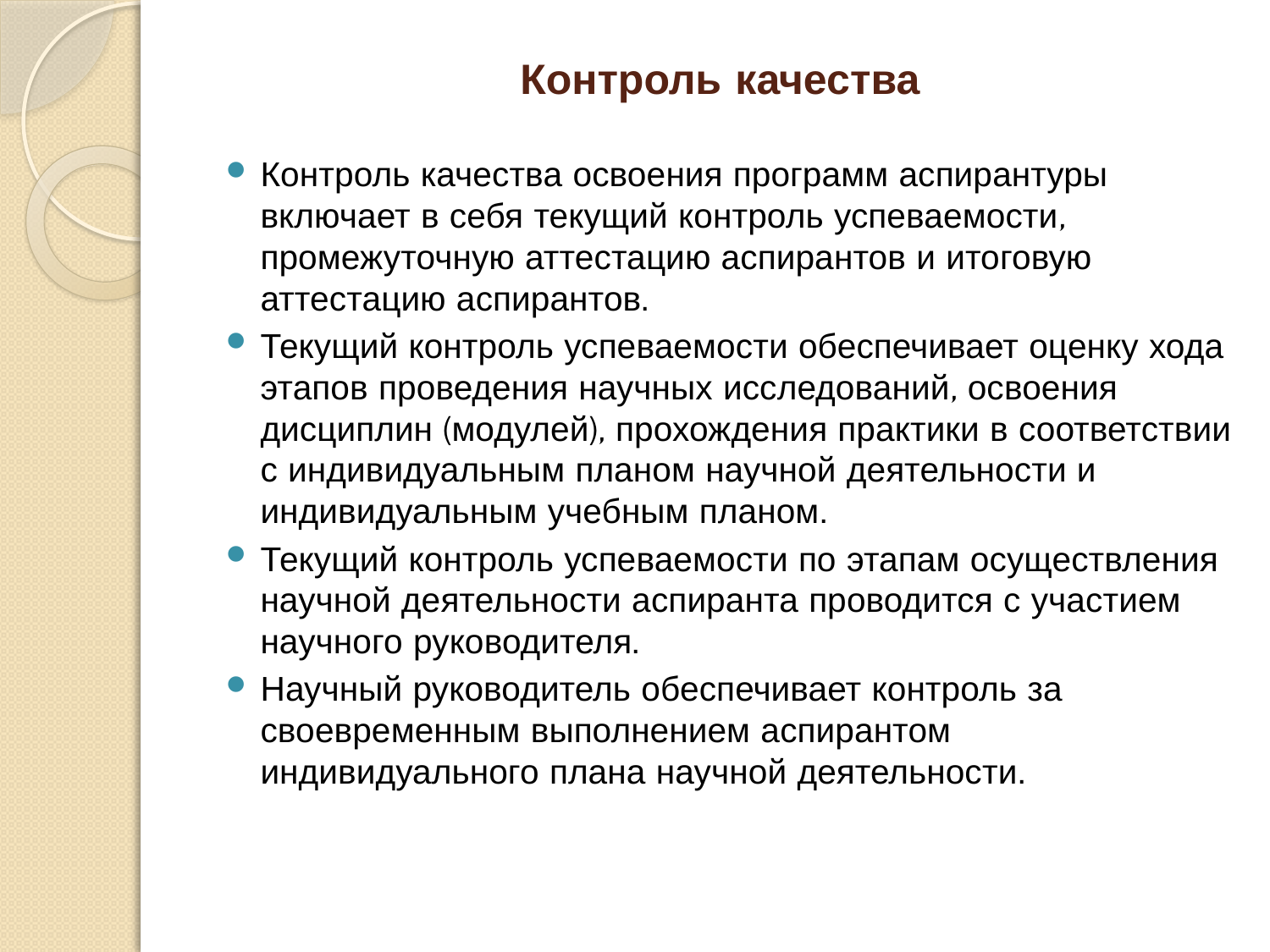

# Контроль качества
Контроль качества освоения программ аспирантуры включает в себя текущий контроль успеваемости, промежуточную аттестацию аспирантов и итоговую аттестацию аспирантов.
Текущий контроль успеваемости обеспечивает оценку хода этапов проведения научных исследований, освоения дисциплин (модулей), прохождения практики в соответствии с индивидуальным планом научной деятельности и индивидуальным учебным планом.
Текущий контроль успеваемости по этапам осуществления научной деятельности аспиранта проводится с участием научного руководителя.
Научный руководитель обеспечивает контроль за своевременным выполнением аспирантом индивидуального плана научной деятельности.